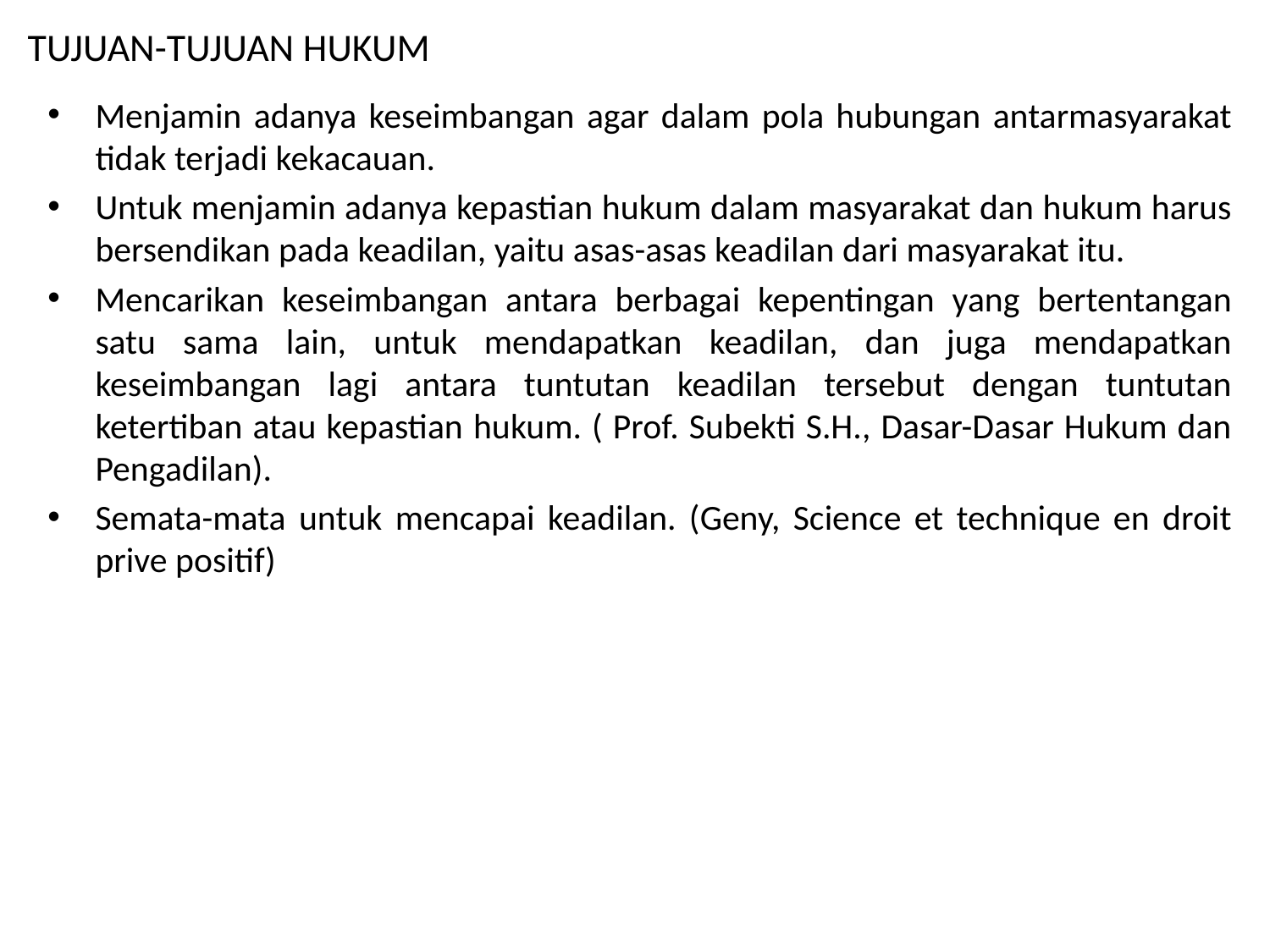

# TUJUAN-TUJUAN HUKUM
Menjamin adanya keseimbangan agar dalam pola hubungan antarmasyarakat tidak terjadi kekacauan.
Untuk menjamin adanya kepastian hukum dalam masyarakat dan hukum harus bersendikan pada keadilan, yaitu asas-asas keadilan dari masyarakat itu.
Mencarikan keseimbangan antara berbagai kepentingan yang bertentangan satu sama lain, untuk mendapatkan keadilan, dan juga mendapatkan keseimbangan lagi antara tuntutan keadilan tersebut dengan tuntutan ketertiban atau kepastian hukum. ( Prof. Subekti S.H., Dasar-Dasar Hukum dan Pengadilan).
Semata-mata untuk mencapai keadilan. (Geny, Science et technique en droit prive positif)